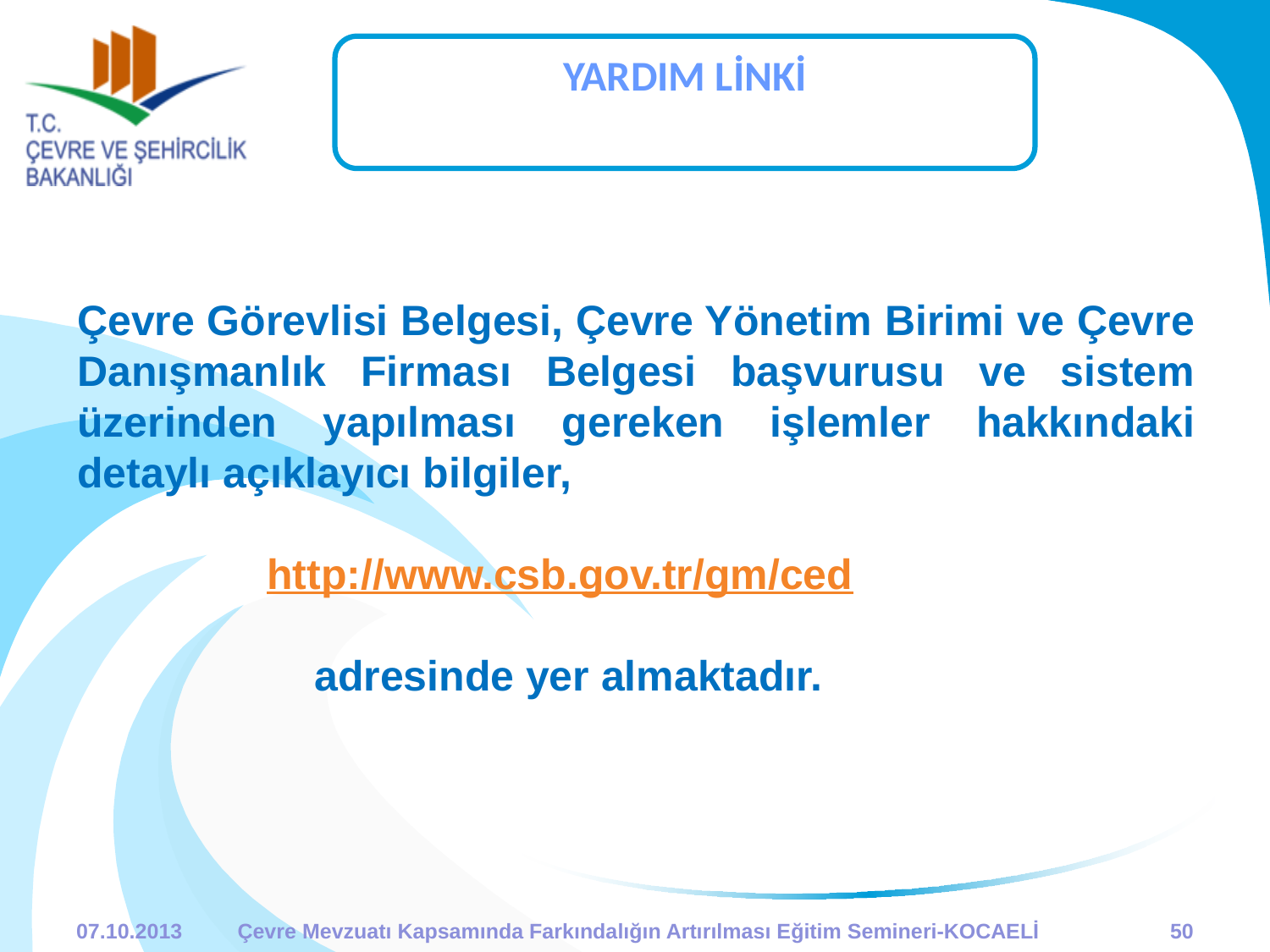

YARDIM LİNKİ

Çevre Görevlisi Belgesi, Çevre Yönetim Birimi ve Çevre Danışmanlık Firması Belgesi başvurusu ve sistem üzerinden yapılması gereken işlemler hakkındaki detaylı açıklayıcı bilgiler,

                http://www.csb.gov.tr/gm/ced

                    adresinde yer almaktadır.
07.10.2013
Çevre Mevzuatı Kapsamında Farkındalığın Artırılması Eğitim Semineri-KOCAELİ
50